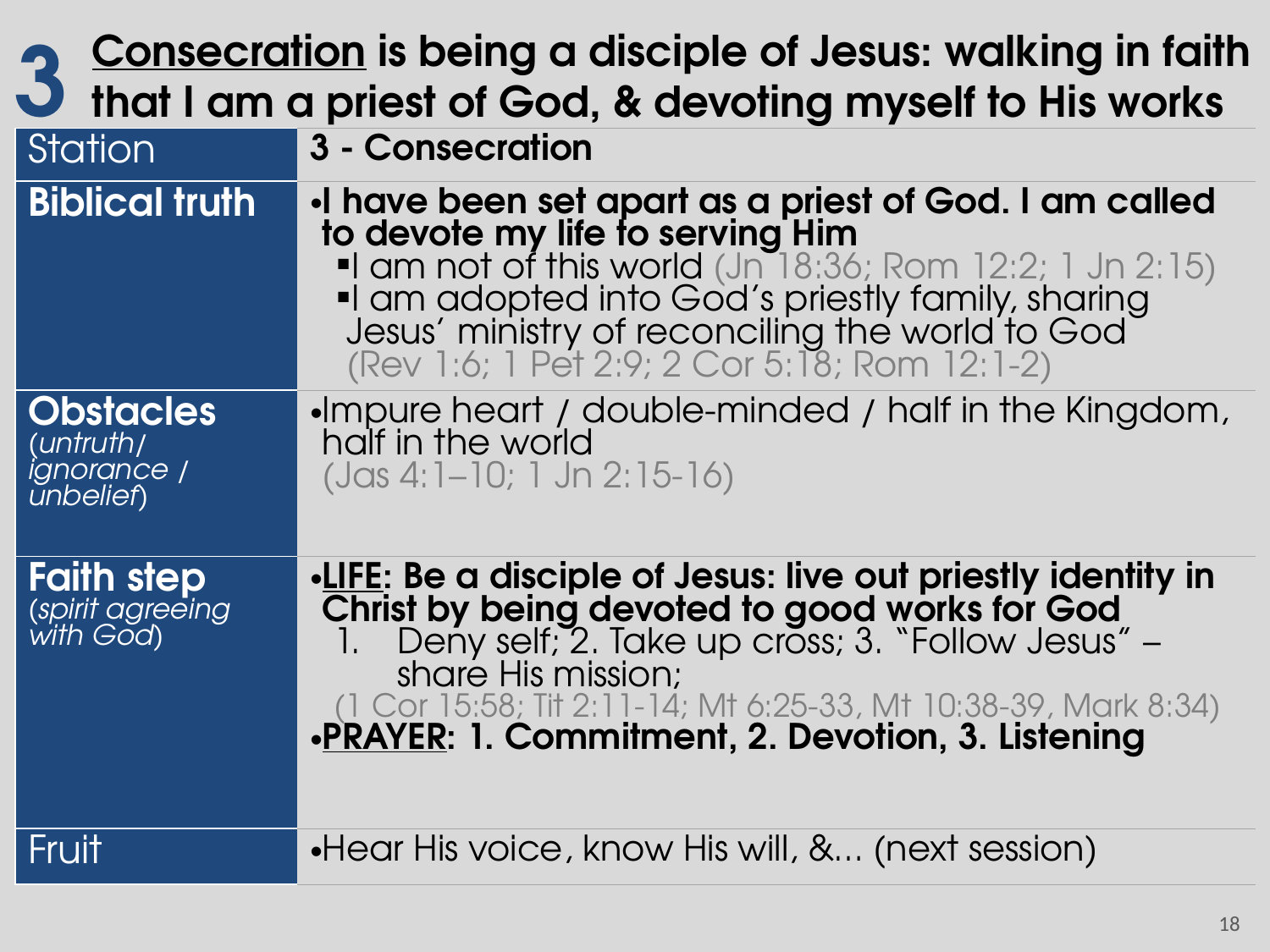

3
# Consecration is being a disciple of Jesus: walking in faith that I am a priest of God, & devoting myself to His works
| Station | 3 - Consecration |
| --- | --- |
| Biblical truth | I have been set apart as a priest of God. I am called to devote my life to serving Him I am not of this world (Jn 18:36; Rom 12:2; 1 Jn 2:15) I am adopted into God’s priestly family, sharing Jesus’ ministry of reconciling the world to God (Rev 1:6; 1 Pet 2:9; 2 Cor 5:18; Rom 12:1-2) |
| Obstacles (untruth/ ignorance / unbelief) | Impure heart / double-minded / half in the Kingdom, half in the world (Jas 4:1–10; 1 Jn 2:15-16) |
| Faith step (spirit agreeing with God) | LIFE: Be a disciple of Jesus: live out priestly identity in Christ by being devoted to good works for God Deny self; 2. Take up cross; 3. “Follow Jesus” – share His mission; (1 Cor 15:58; Tit 2:11-14; Mt 6:25-33, Mt 10:38-39, Mark 8:34) PRAYER: 1. Commitment, 2. Devotion, 3. Listening |
| Fruit | Hear His voice, know His will, &… (next session) |
18